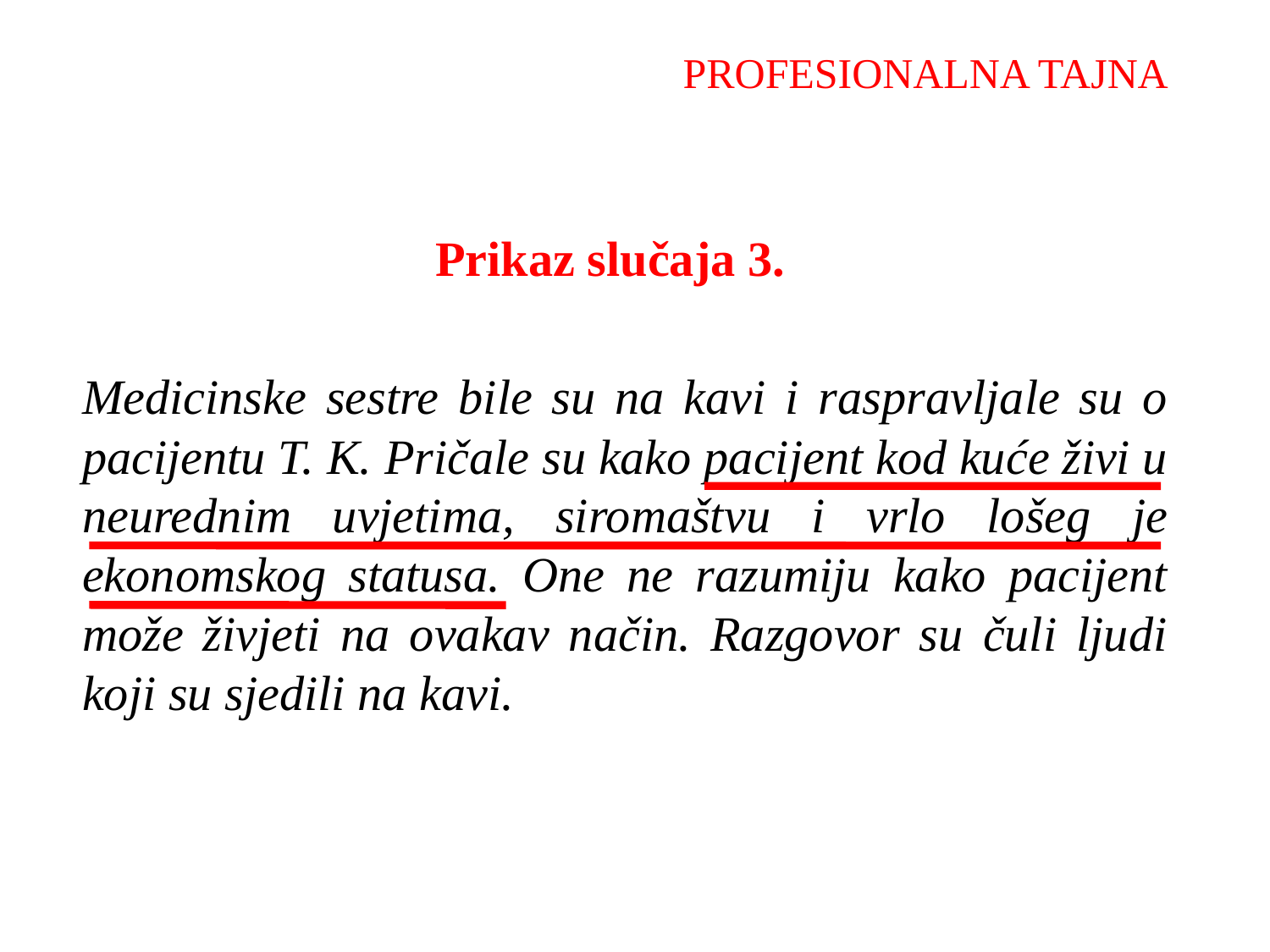

PROFESIONALNA TAJNA

Prikaz slučaja 3.

Medicinske sestre bile su na kavi i raspravljale su o pacijentu T. K. Pričale su kako pacijent kod kuće živi u neurednim uvjetima, siromaštvu i vrlo lošeg je ekonomskog statusa. One ne razumiju kako pacijent može živjeti na ovakav način. Razgovor su čuli ljudi koji su sjedili na kavi.